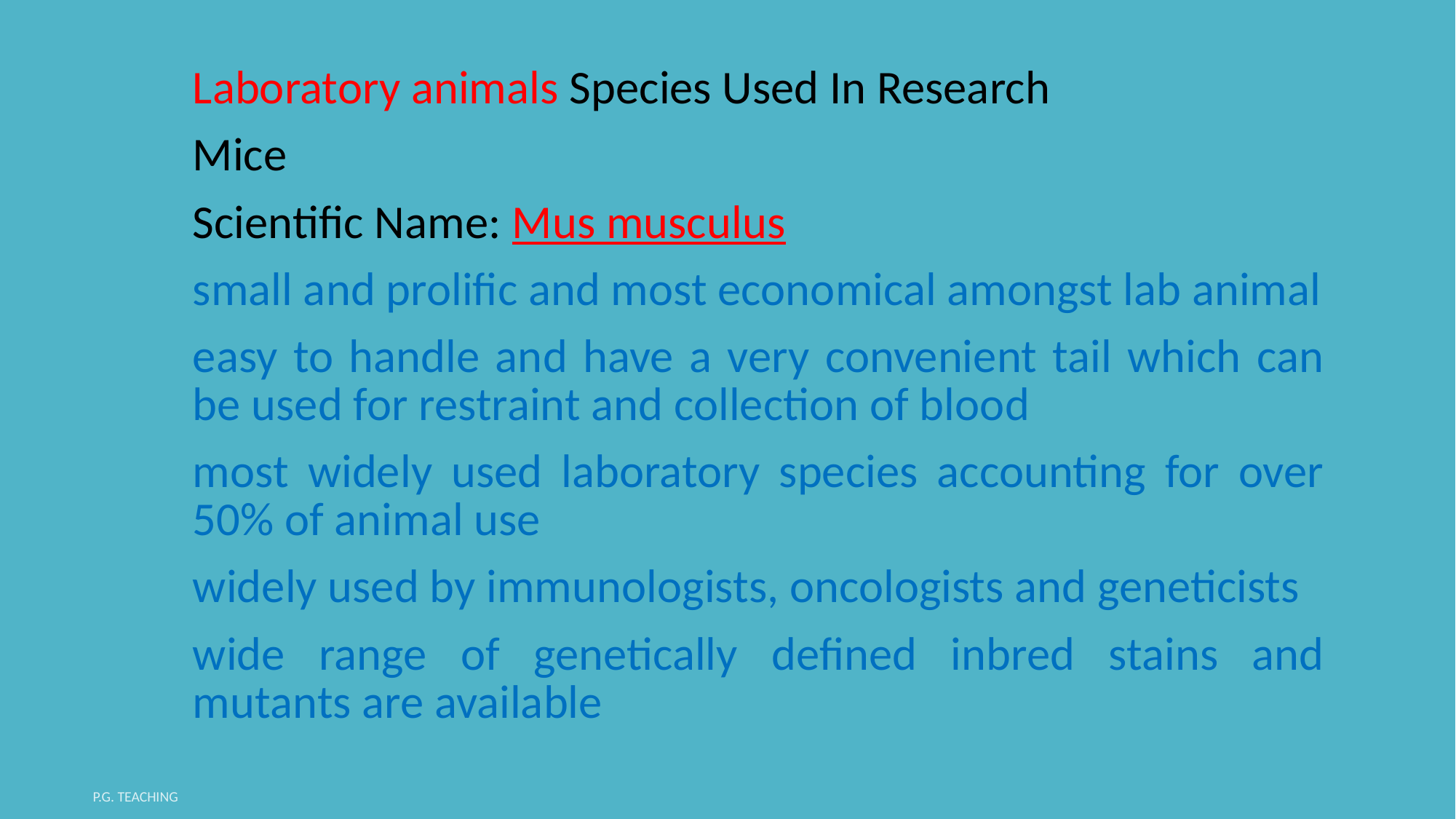

Laboratory animals Species Used In Research
Mice
Scientific Name: Mus musculus
small and prolific and most economical amongst lab animal
easy to handle and have a very convenient tail which can be used for restraint and collection of blood
most widely used laboratory species accounting for over 50% of animal use
widely used by immunologists, oncologists and geneticists
wide range of genetically defined inbred stains and mutants are available
P.G. Teaching